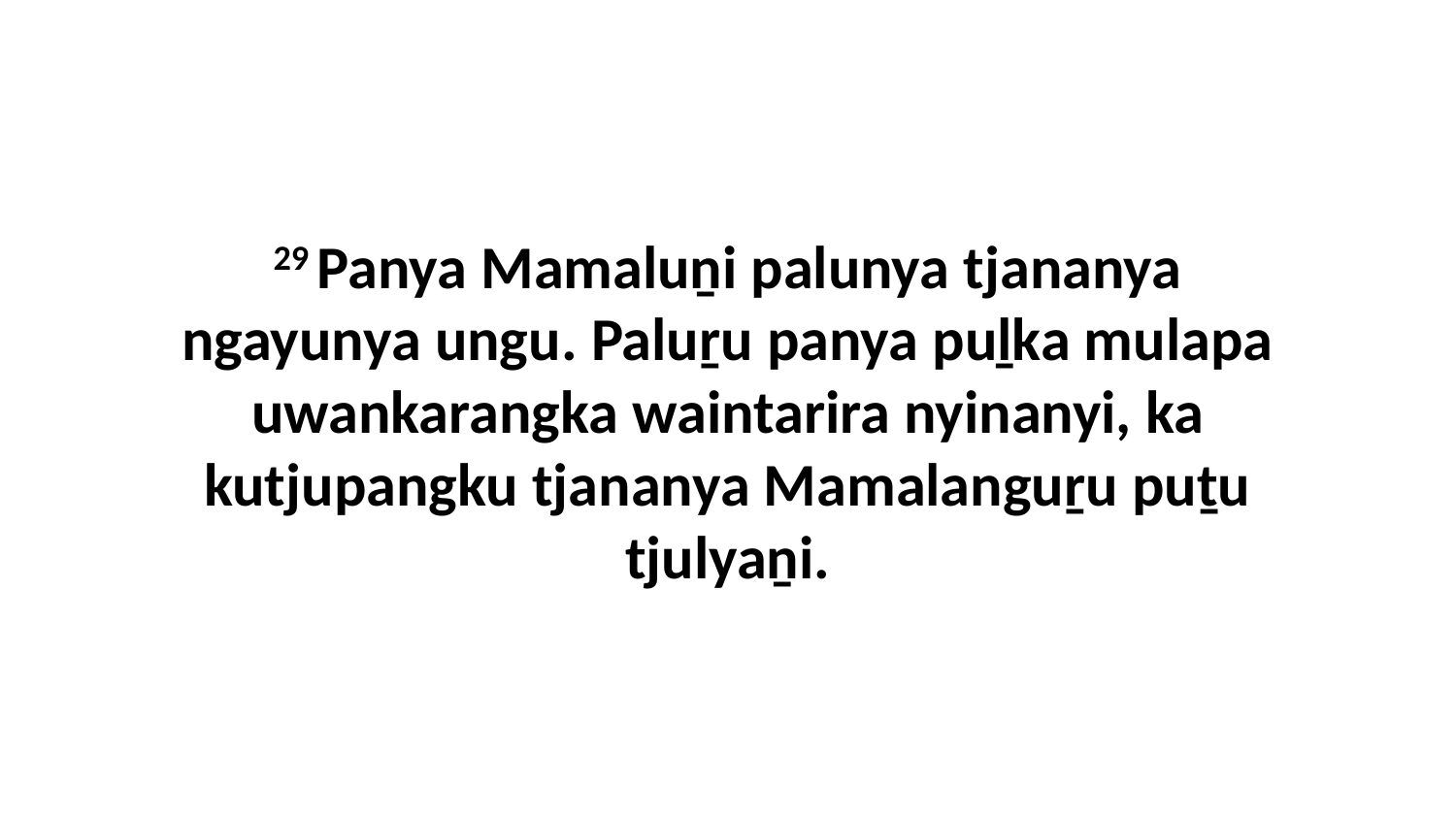

29 Panya Mamaluṉi palunya tjananya ngayunya ungu. Paluṟu panya puḻka mulapa uwankarangka waintarira nyinanyi, ka kutjupangku tjananya Mamalanguṟu puṯu tjulyaṉi.